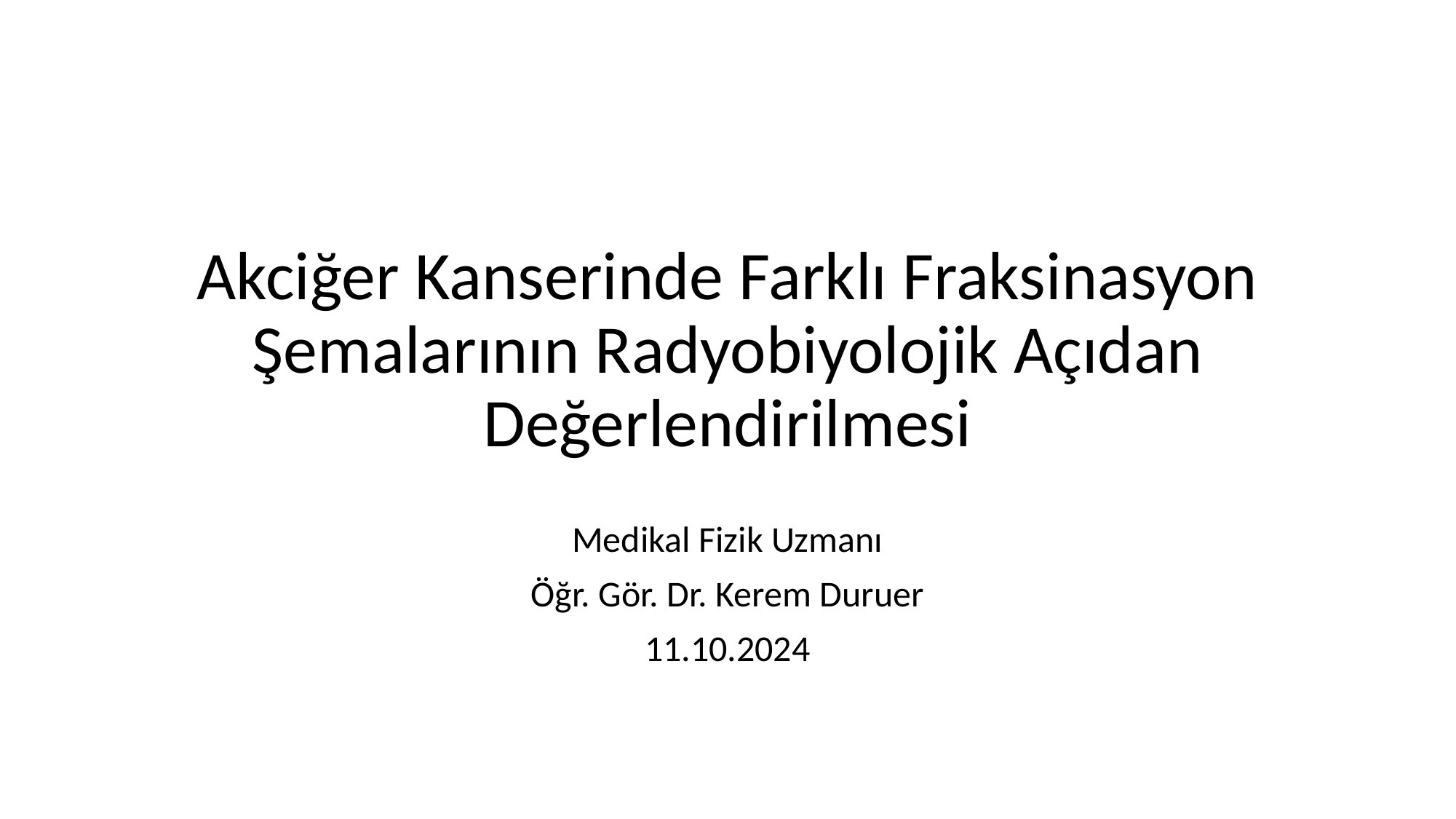

# Akciğer Kanserinde Farklı Fraksinasyon Şemalarının Radyobiyolojik Açıdan Değerlendirilmesi
Medikal Fizik Uzmanı
Öğr. Gör. Dr. Kerem Duruer
11.10.2024